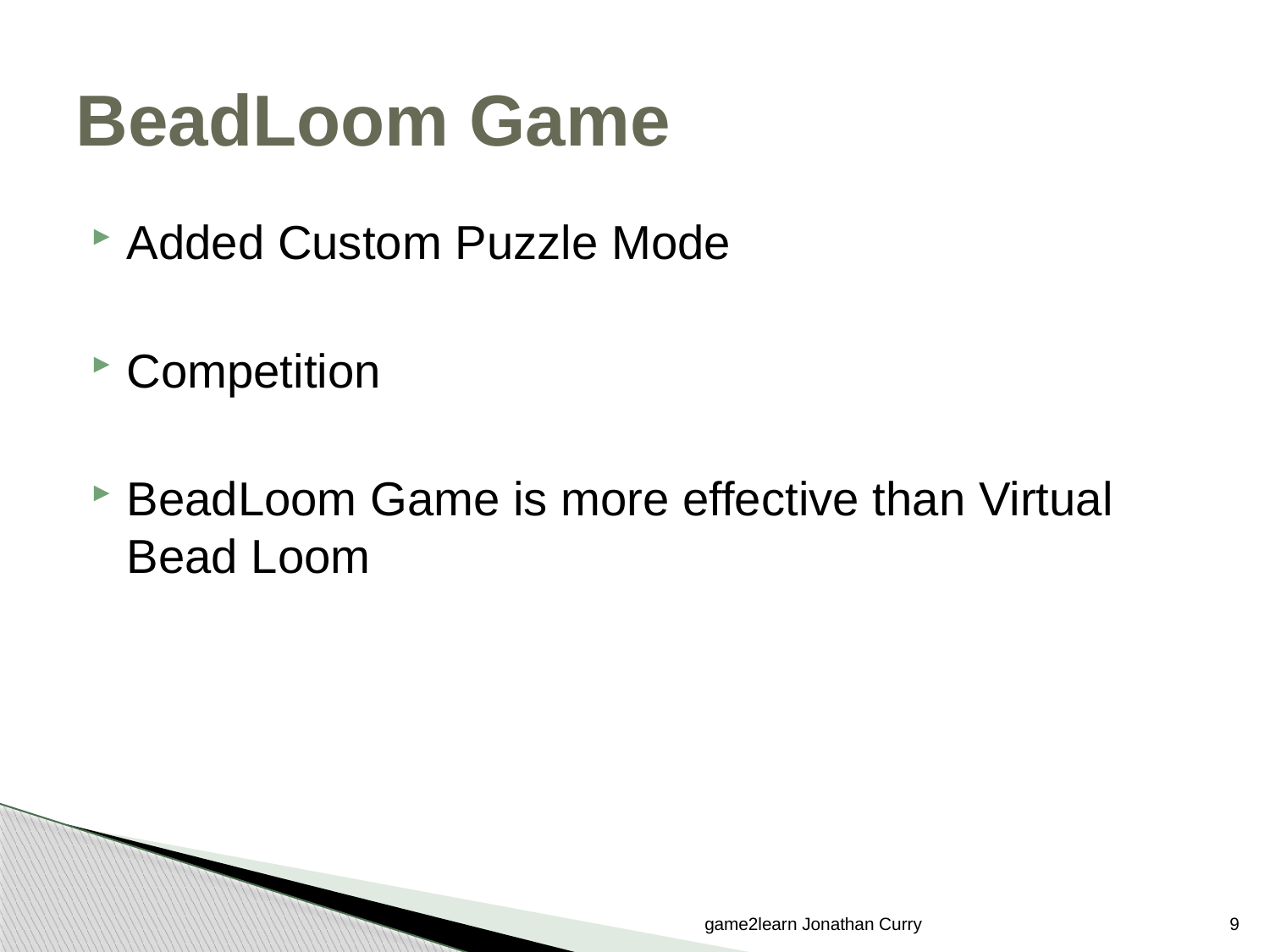

# BeadLoom Game
Added Custom Puzzle Mode

Competition

BeadLoom Game is more effective than Virtual Bead Loom

game2learn Jonathan Curry
9